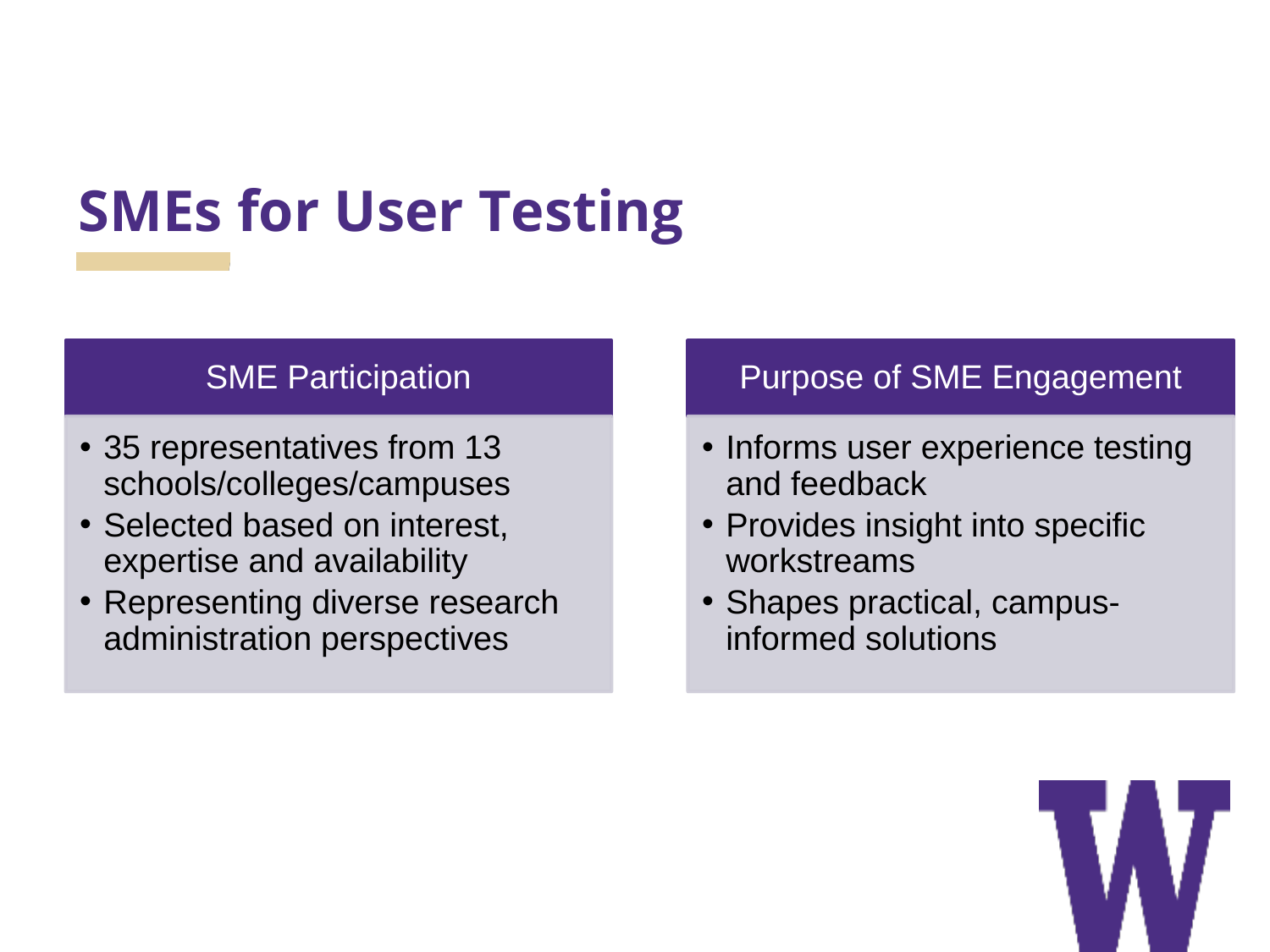

# SMEs for User Testing

SME Participation

Purpose of SME Engagement

35 representatives from 13 schools/colleges/campuses
Selected based on interest, expertise and availability
Representing diverse research administration perspectives

Informs user experience testing and feedback
Provides insight into specific workstreams
Shapes practical, campus-informed solutions